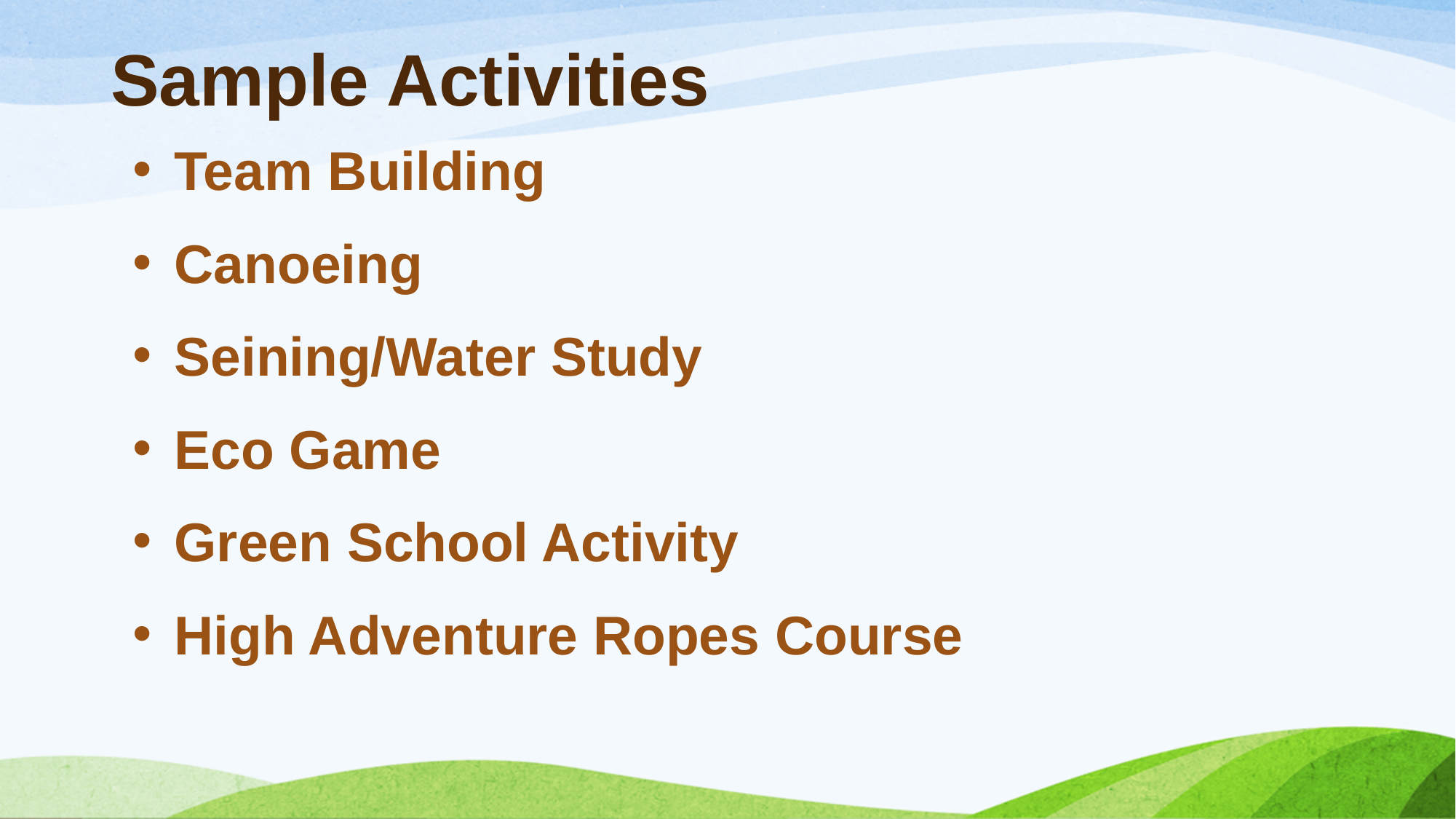

# Sample Activities
Team Building
Canoeing
Seining/Water Study
Eco Game
Green School Activity
High Adventure Ropes Course